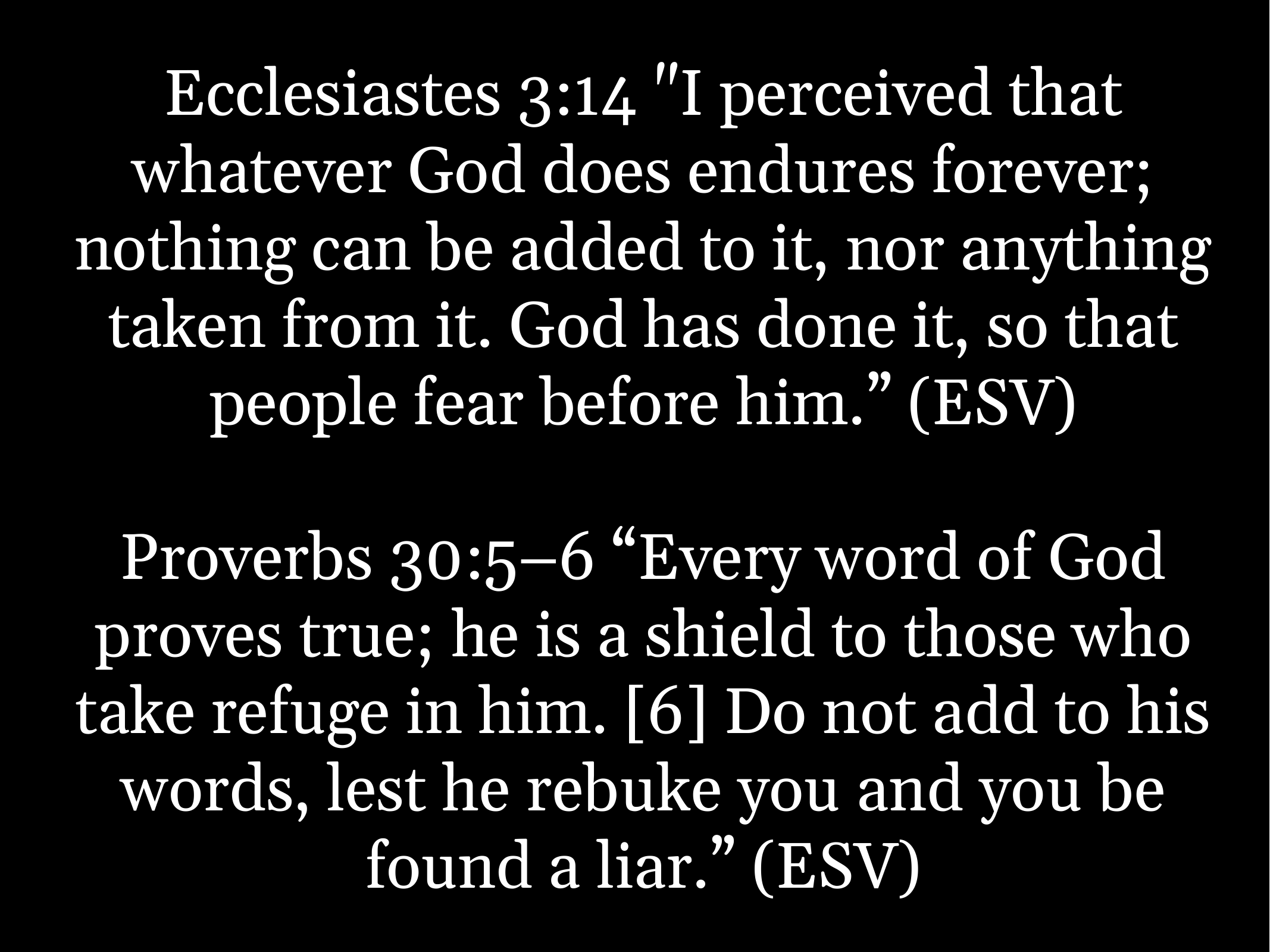

# Ecclesiastes 3:14 "I perceived that whatever God does endures forever; nothing can be added to it, nor anything taken from it. God has done it, so that people fear before him.” (ESV)

Proverbs 30:5–6 “Every word of God proves true; he is a shield to those who take refuge in him. [6] Do not add to his words, lest he rebuke you and you be found a liar.” (ESV)